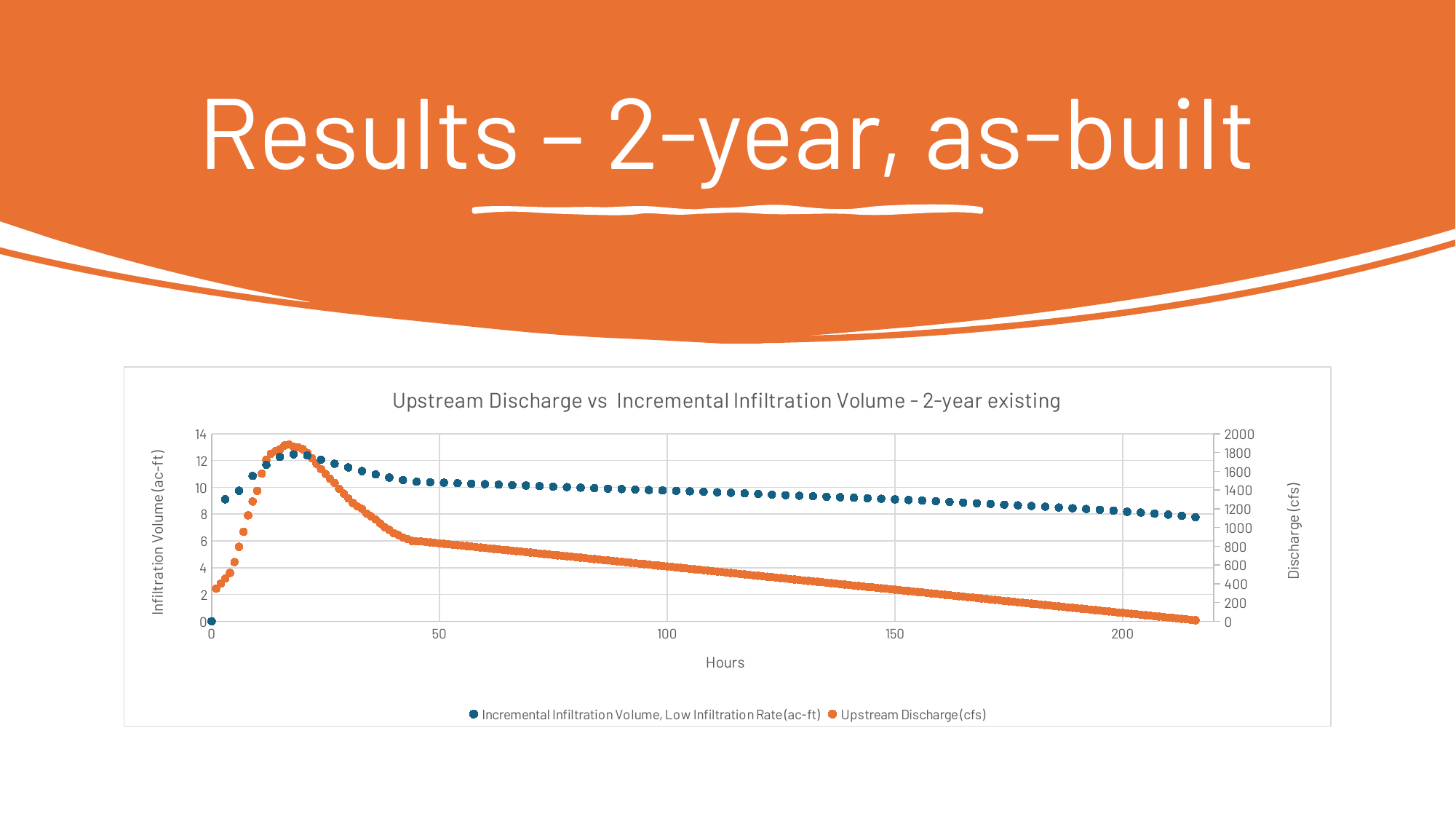

# Results – 2-year, as-built

### Chart: Upstream Discharge vs  Incremental Infiltration Volume - 2-year existing

| Category | Incremental Infiltration Volume, Low Infiltration Rate (ac-ft) | Upstream Discharge (cfs) |
|---|---|---|